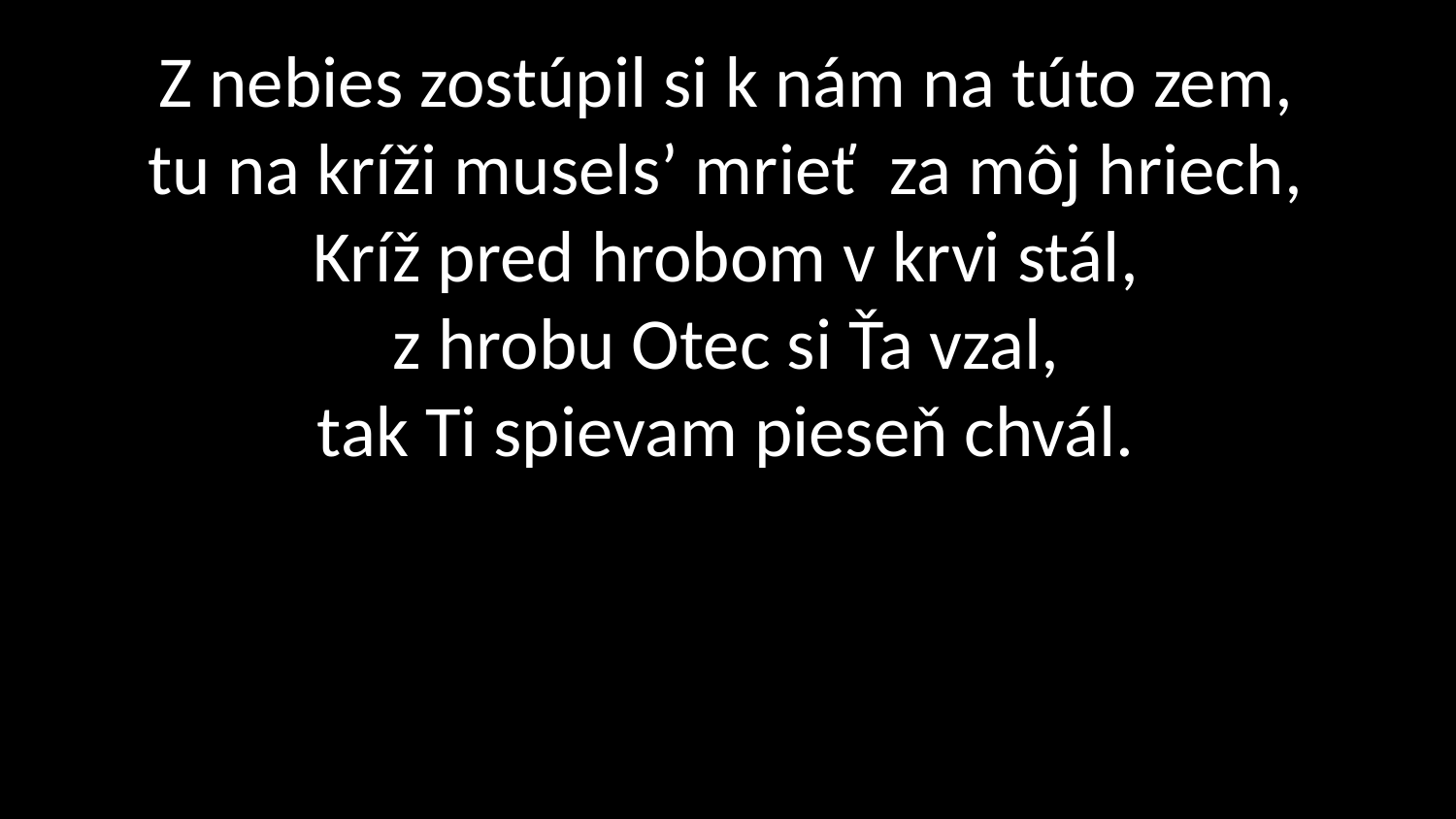

# Z nebies zostúpil si k nám na túto zem, tu na kríži musels’ mrieť  za môj hriech, Kríž pred hrobom v krvi stál, z hrobu Otec si Ťa vzal, tak Ti spievam pieseň chvál.